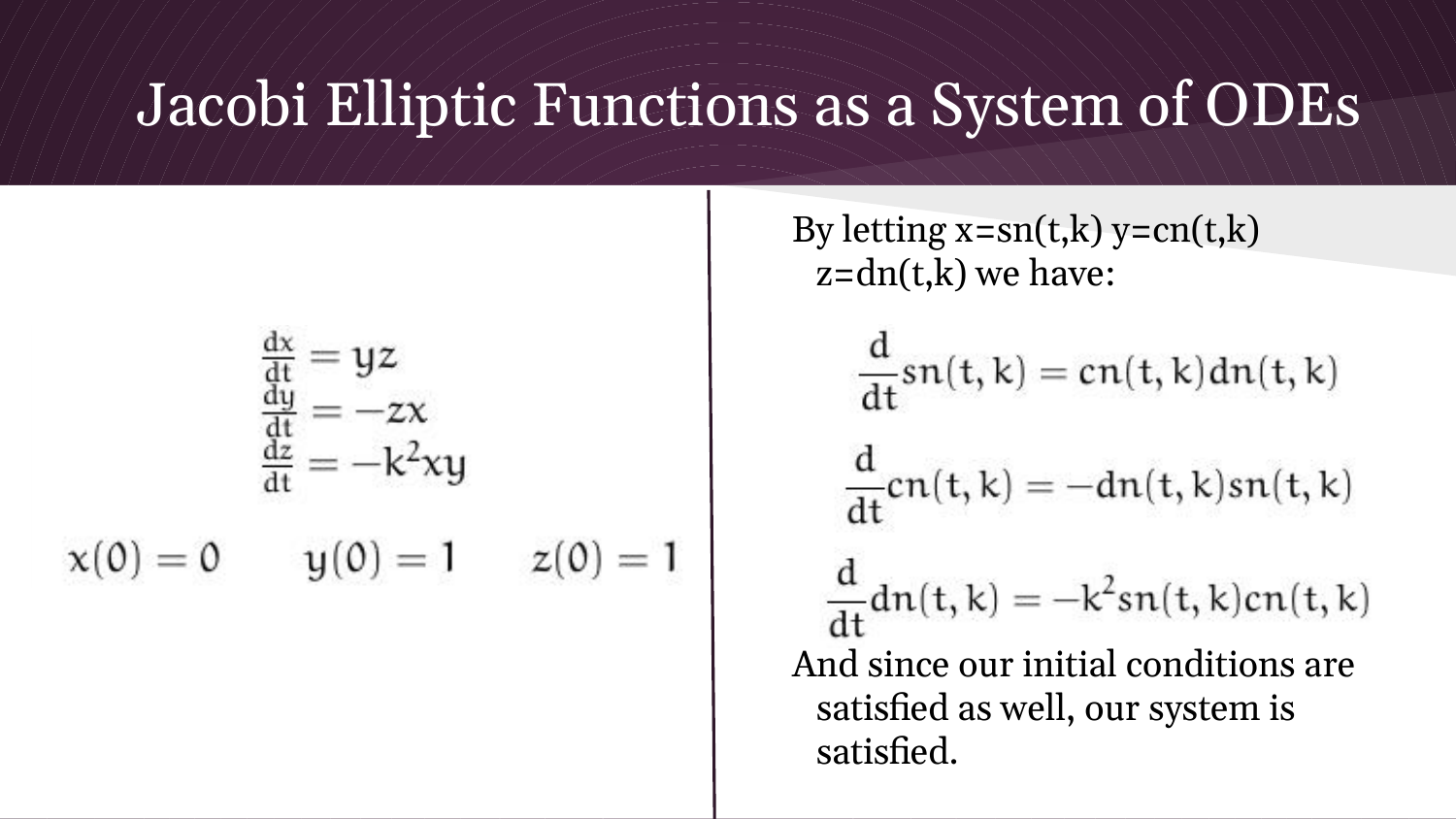

# Jacobi Elliptic Functions as a System of ODEs
By letting x=sn(t,k) y=cn(t,k) z=dn(t,k) we have:

And since our initial conditions are satisfied as well, our system is satisfied.